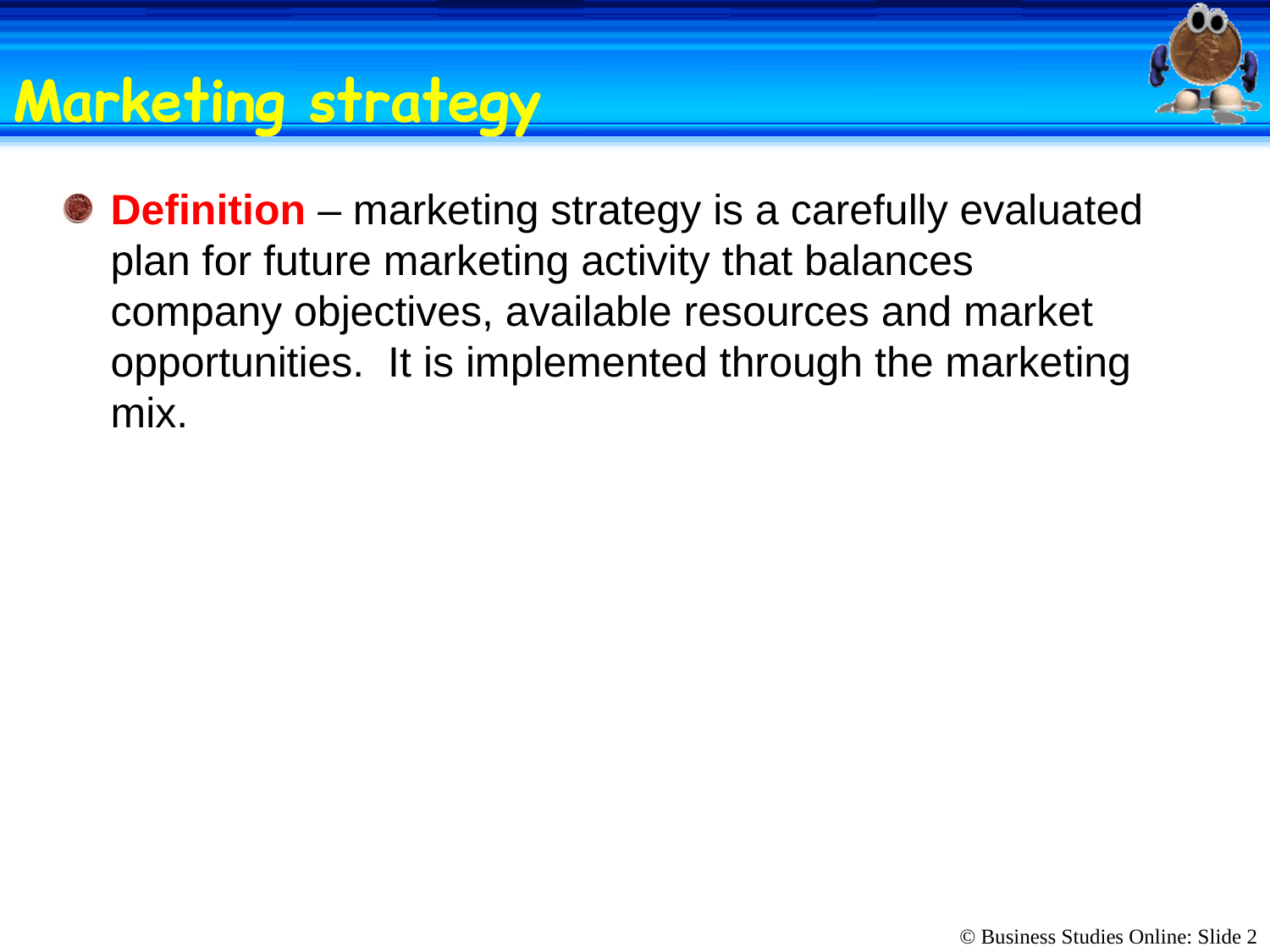

# Marketing strategy
Definition – marketing strategy is a carefully evaluated plan for future marketing activity that balances company objectives, available resources and market opportunities.  It is implemented through the marketing mix.